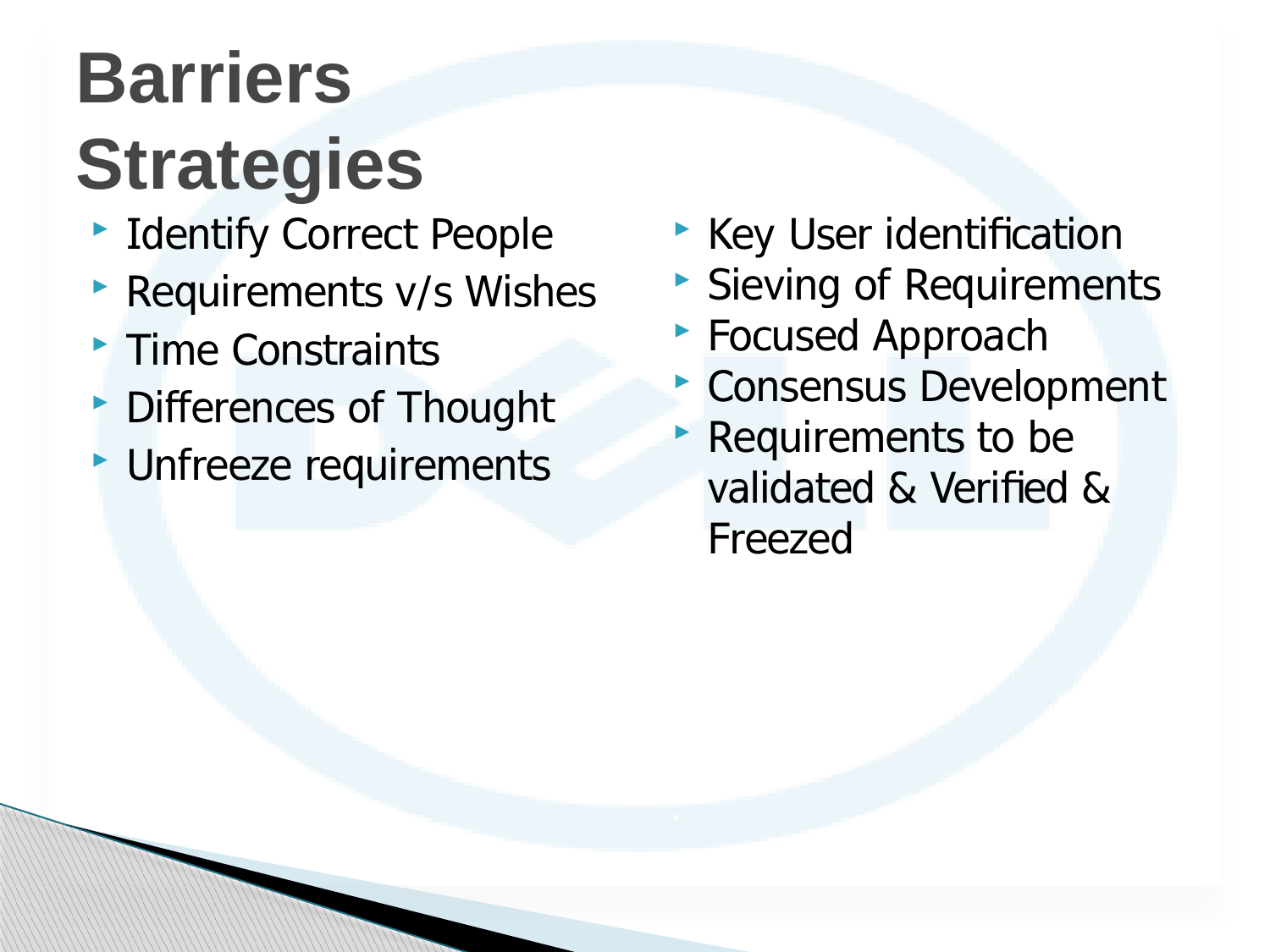

# Barriers                            Strategies
Identify Correct People
Requirements v/s Wishes
Time Constraints
Differences of Thought
Unfreeze requirements
Key User identification
Sieving of Requirements
Focused Approach
Consensus Development
Requirements to be validated & Verified & Freezed

.
.